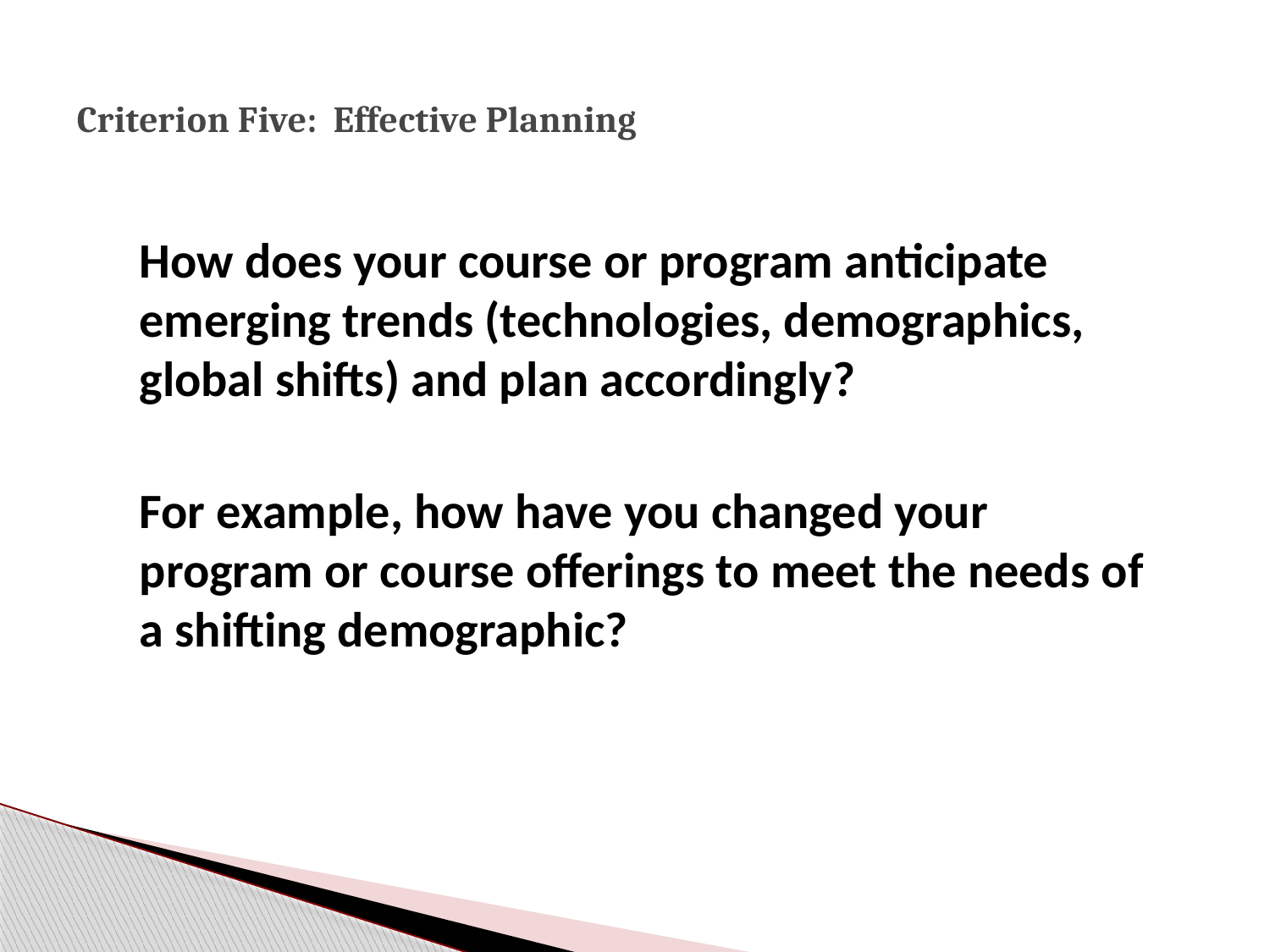

# Criterion Five:  Effective Planning
How does your course or program anticipate emerging trends (technologies, demographics, global shifts) and plan accordingly?

For example, how have you changed your program or course offerings to meet the needs of a shifting demographic?